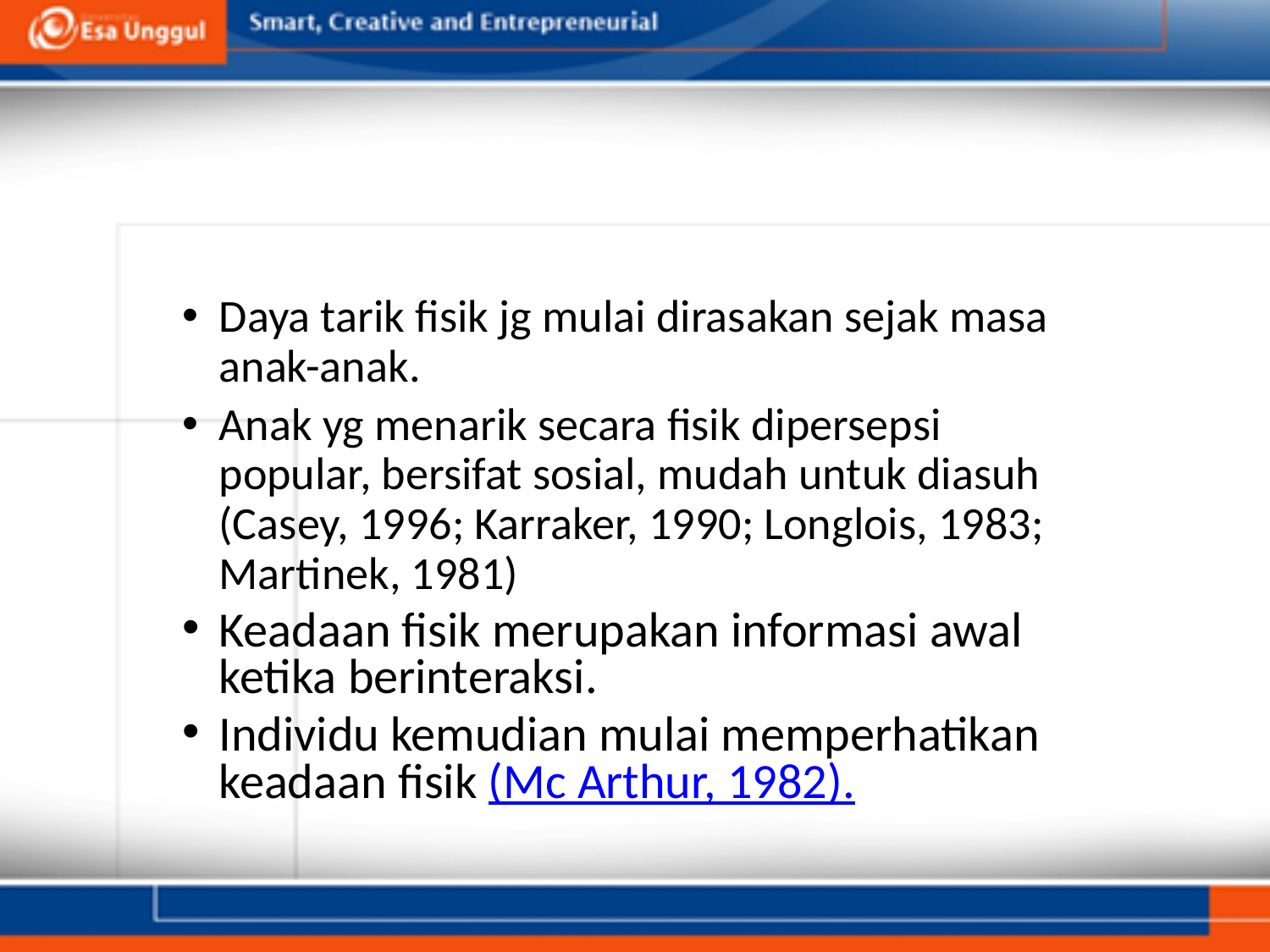

Daya tarik fisik jg mulai dirasakan sejak masa anak-anak.
Anak yg menarik secara fisik dipersepsi popular, bersifat sosial, mudah untuk diasuh (Casey, 1996; Karraker, 1990; Longlois, 1983; Martinek, 1981)
Keadaan fisik merupakan informasi awal ketika berinteraksi.
Individu kemudian mulai memperhatikan keadaan fisik (Mc Arthur, 1982).